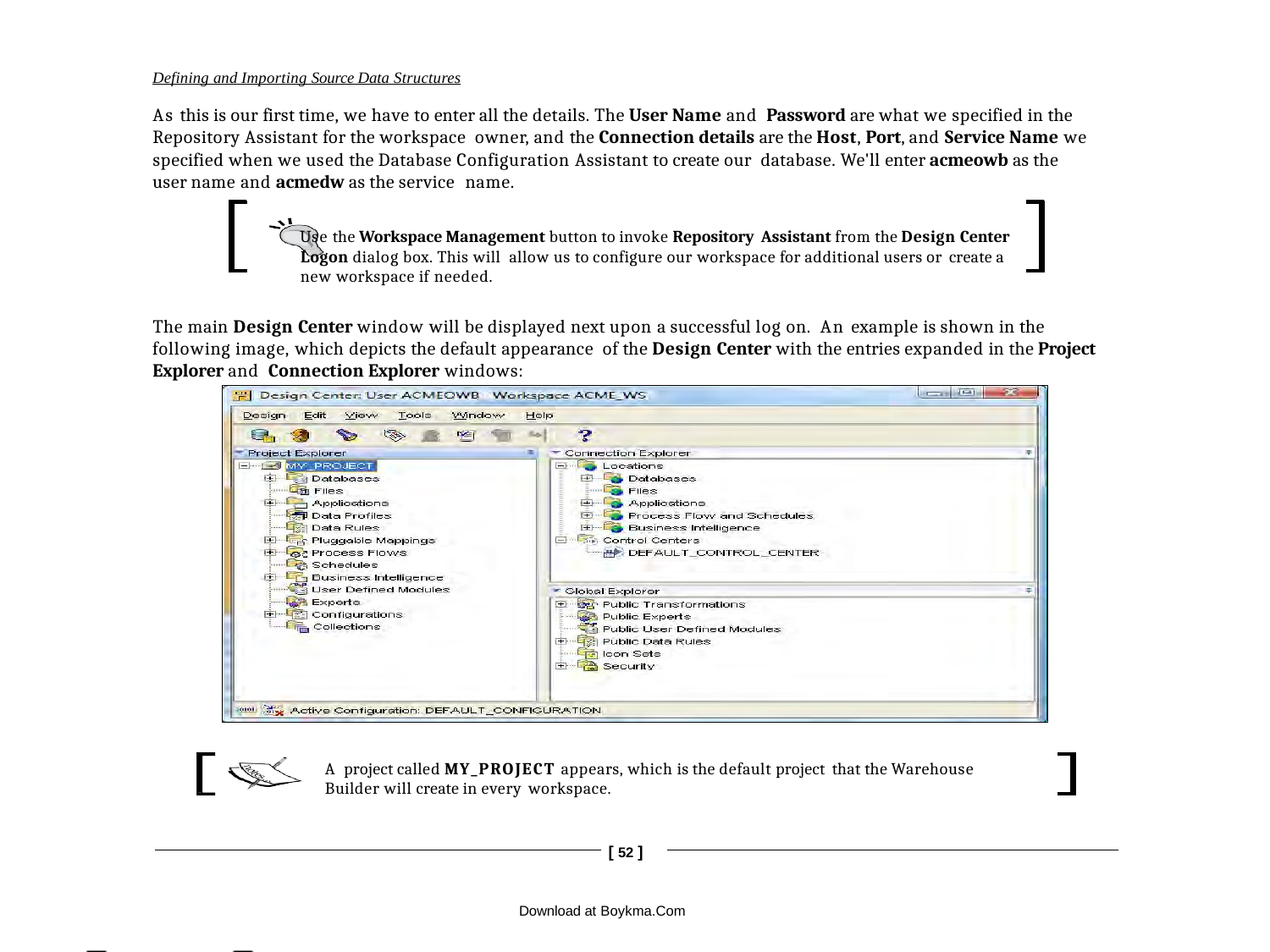

Defining and Importing Source Data Structures

As this is our first time, we have to enter all the details. The User Name and  Password are what we specified in the Repository Assistant for the workspace  owner, and the Connection details are the Host, Port, and Service Name we  specified when we used the Database Configuration Assistant to create our  database. We'll enter acmeowb as the user name and acmedw as the service  name.

Use the Workspace Management button to invoke Repository  Assistant from the Design Center Logon dialog box. This will  allow us to configure our workspace for additional users or  create a new workspace if needed.

The main Design Center window will be displayed next upon a successful log on.  An example is shown in the following image, which depicts the default appearance  of the Design Center with the entries expanded in the Project Explorer and  Connection Explorer windows:

A project called MY_PROJECT appears, which is the default project  that the Warehouse Builder will create in every workspace.

[ 52 ]
Download at Boykma.Com